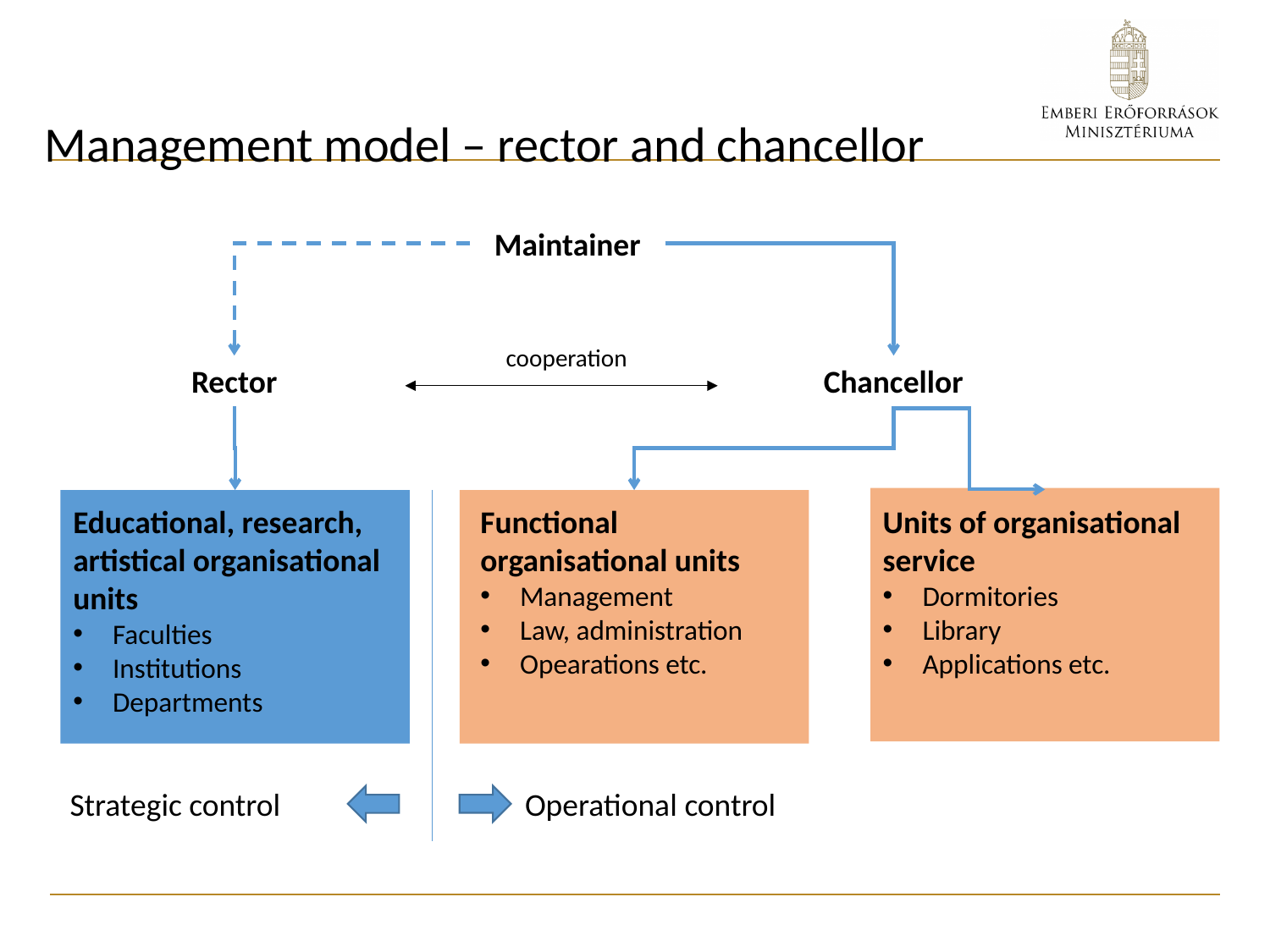

# Management model – rector and chancellor
Maintainer
cooperation
Rector
Chancellor

Educational, research, artistical organisational units
Faculties
Institutions
Departments
Functional organisational units
Management
Law, administration
Opearations etc.
Units of organisational service
Dormitories
Library
Applications etc.
Strategic control
Operational control